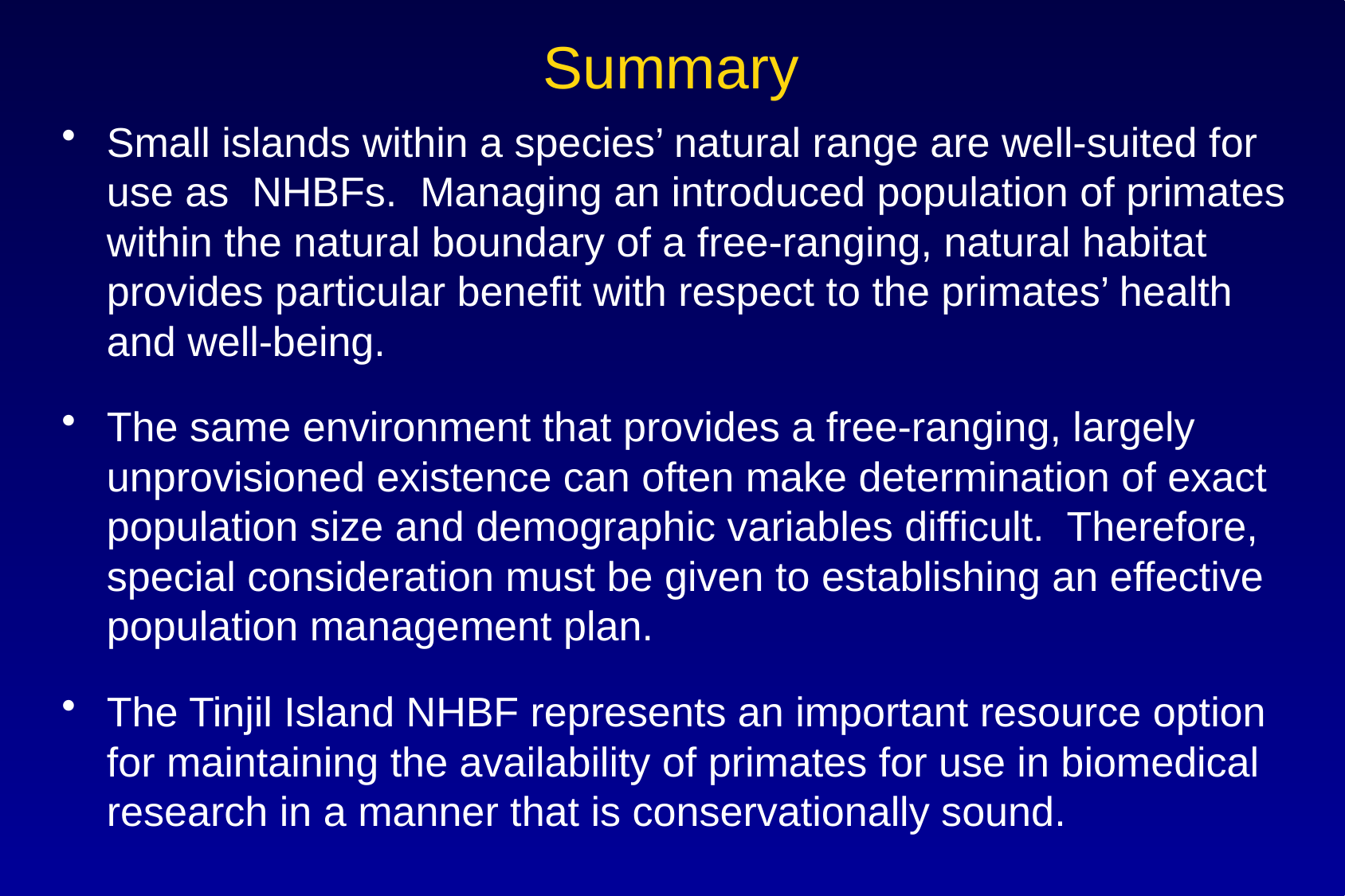

# Summary
Small islands within a species’ natural range are well-suited for use as  NHBFs.  Managing an introduced population of primates within the natural boundary of a free-ranging, natural habitat  provides particular benefit with respect to the primates’ health and well-being.

The same environment that provides a free-ranging, largely unprovisioned existence can often make determination of exact population size and demographic variables difficult.  Therefore, special consideration must be given to establishing an effective population management plan.

The Tinjil Island NHBF represents an important resource option for maintaining the availability of primates for use in biomedical research in a manner that is conservationally sound.